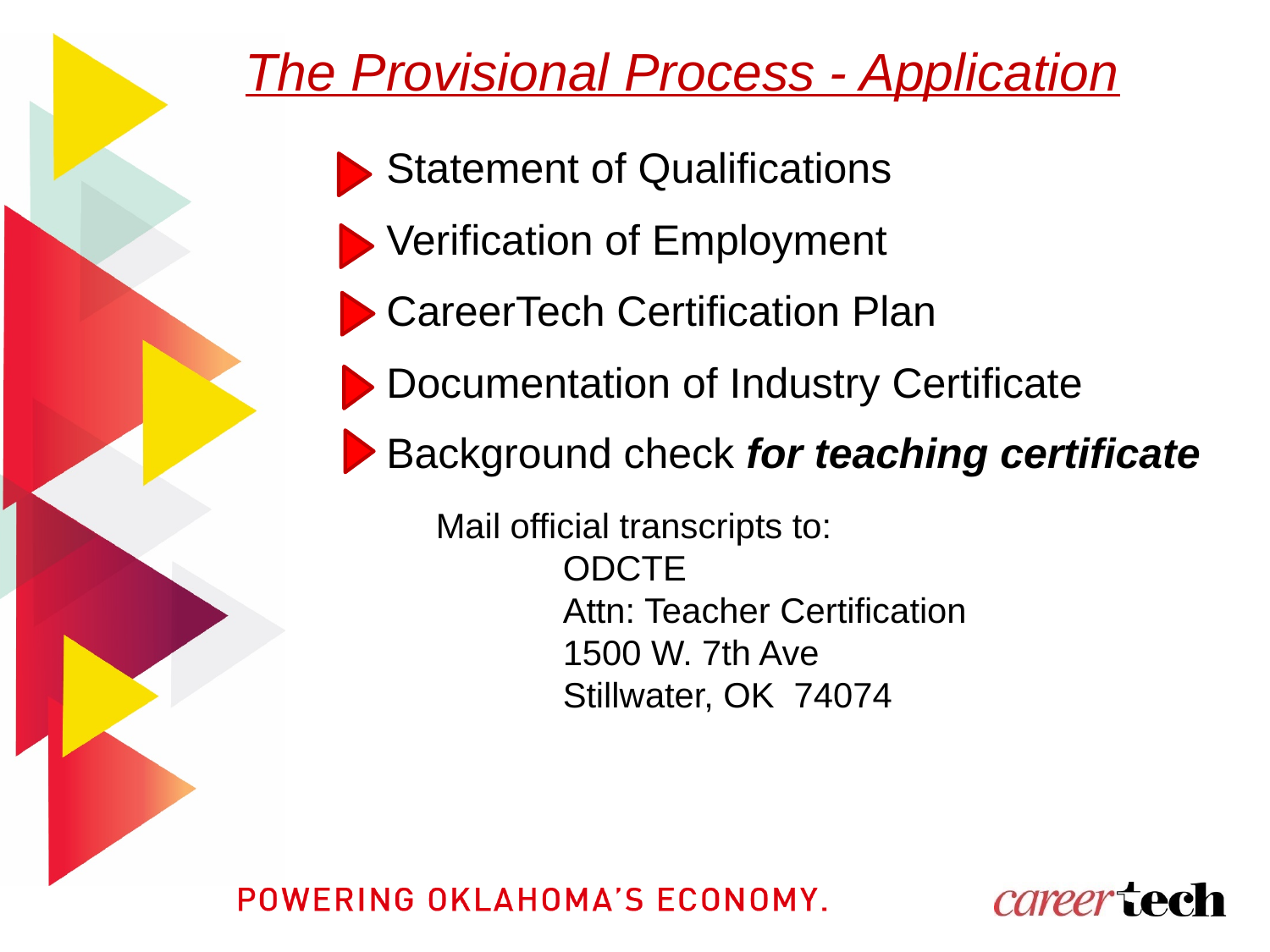

The Provisional Process - Application

Statement of Qualifications
Verification of Employment
CareerTech Certification Plan
Documentation of Industry Certificate
Background check for teaching certificate

Mail official transcripts to:
 	ODCTE
	Attn: Teacher Certification
	1500 W. 7th Ave
	Stillwater, OK  74074